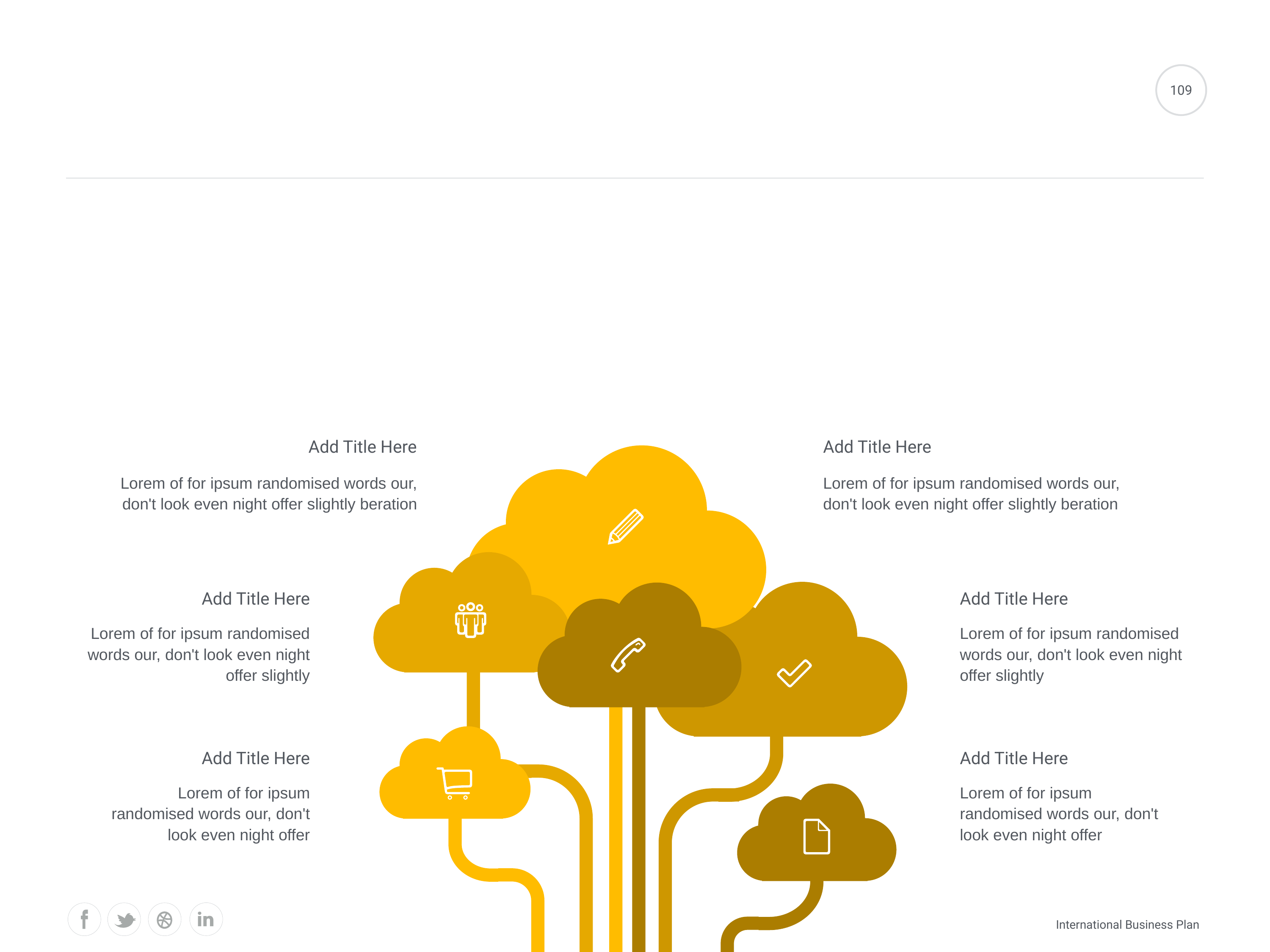

#
109

Add Title Here
Add Title Here

Lorem of for ipsum randomised words our, don't look even night offer slightly beration
Lorem of for ipsum randomised words our, don't look even night offer slightly beration

Add Title Here
Add Title Here

Lorem of for ipsum randomised words our, don't look even night offer slightly
Lorem of for ipsum randomised words our, don't look even night offer slightly

Add Title Here
Add Title Here

Lorem of for ipsum randomised words our, don't look even night offer
Lorem of for ipsum randomised words our, don't look even night offer

International Business Plan